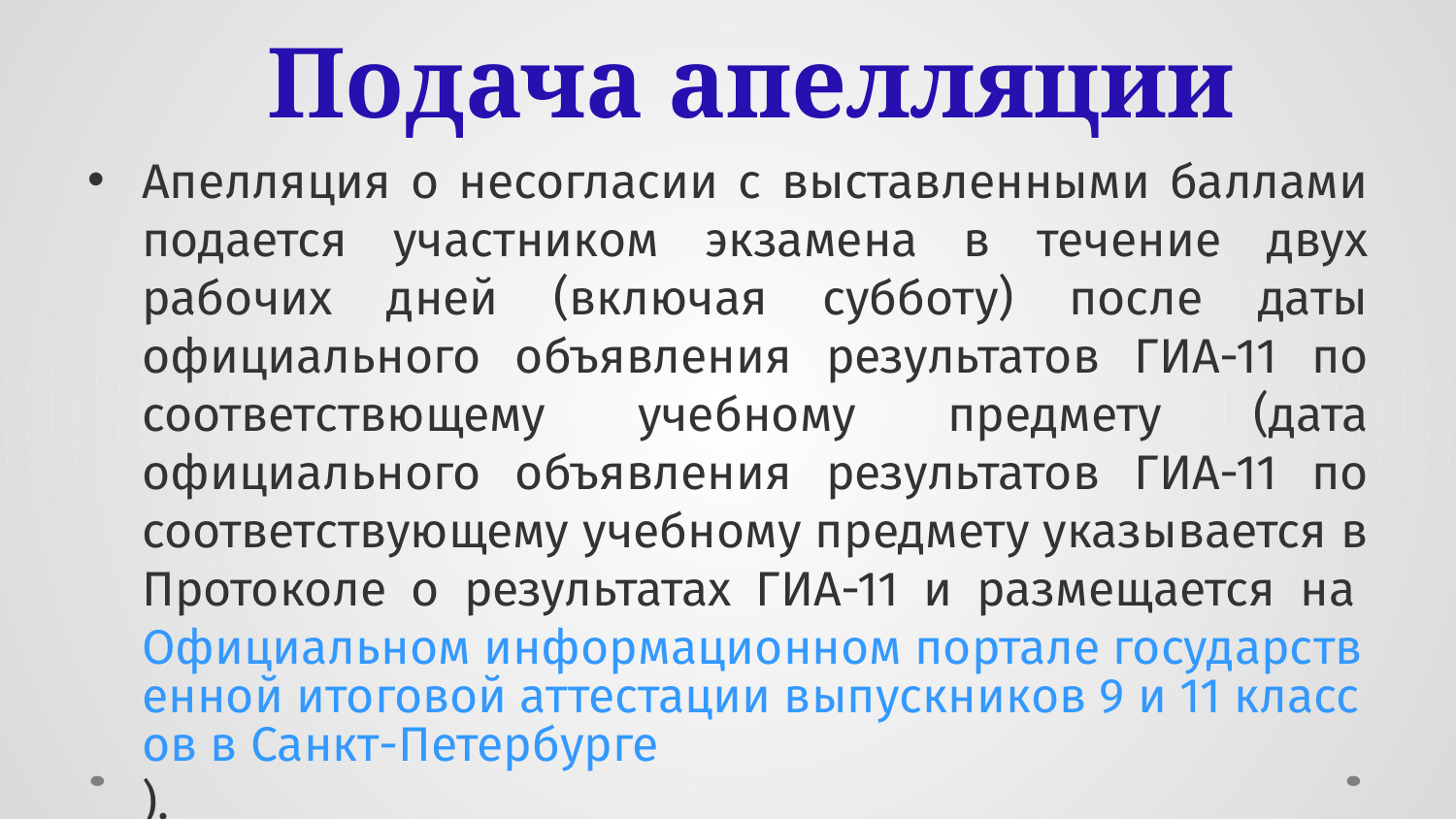

# Подача апелляции
Апелляция о несогласии с выставленными баллами подается участником экзамена в течение двух рабочих дней (включая субботу) после даты официального объявления результатов ГИА-11 по соответствющему учебному предмету (дата официального объявления результатов ГИА-11 по соответствующему учебному предмету указывается в Протоколе о результатах ГИА-11 и размещается на Официальном информационном портале государственной итоговой аттестации выпускников 9 и 11 классов в Санкт-Петербурге).